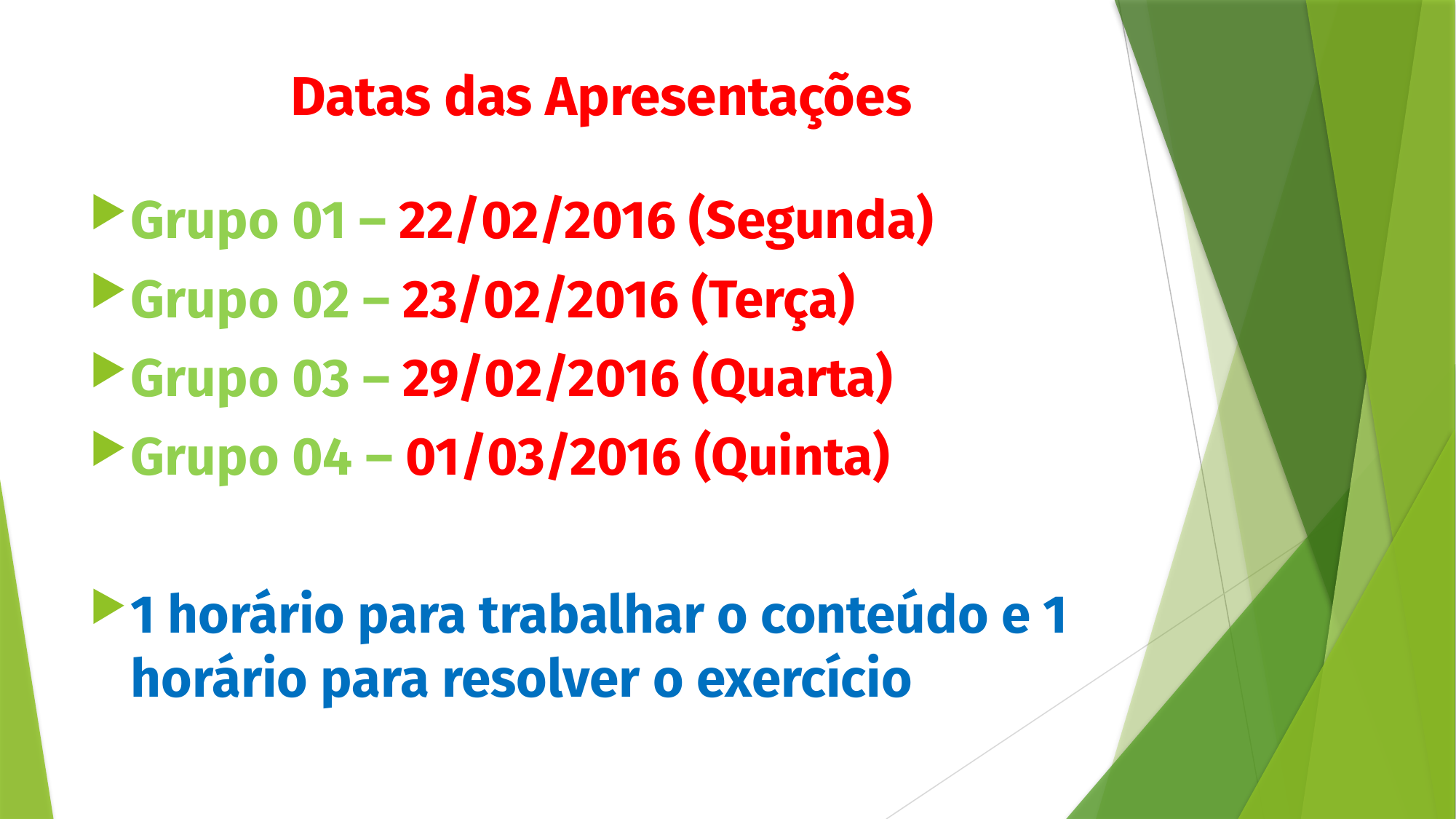

# Datas das Apresentações
Grupo 01 – 22/02/2016 (Segunda)
Grupo 02 – 23/02/2016 (Terça)
Grupo 03 – 29/02/2016 (Quarta)
Grupo 04 – 01/03/2016 (Quinta)

1 horário para trabalhar o conteúdo e 1 horário para resolver o exercício